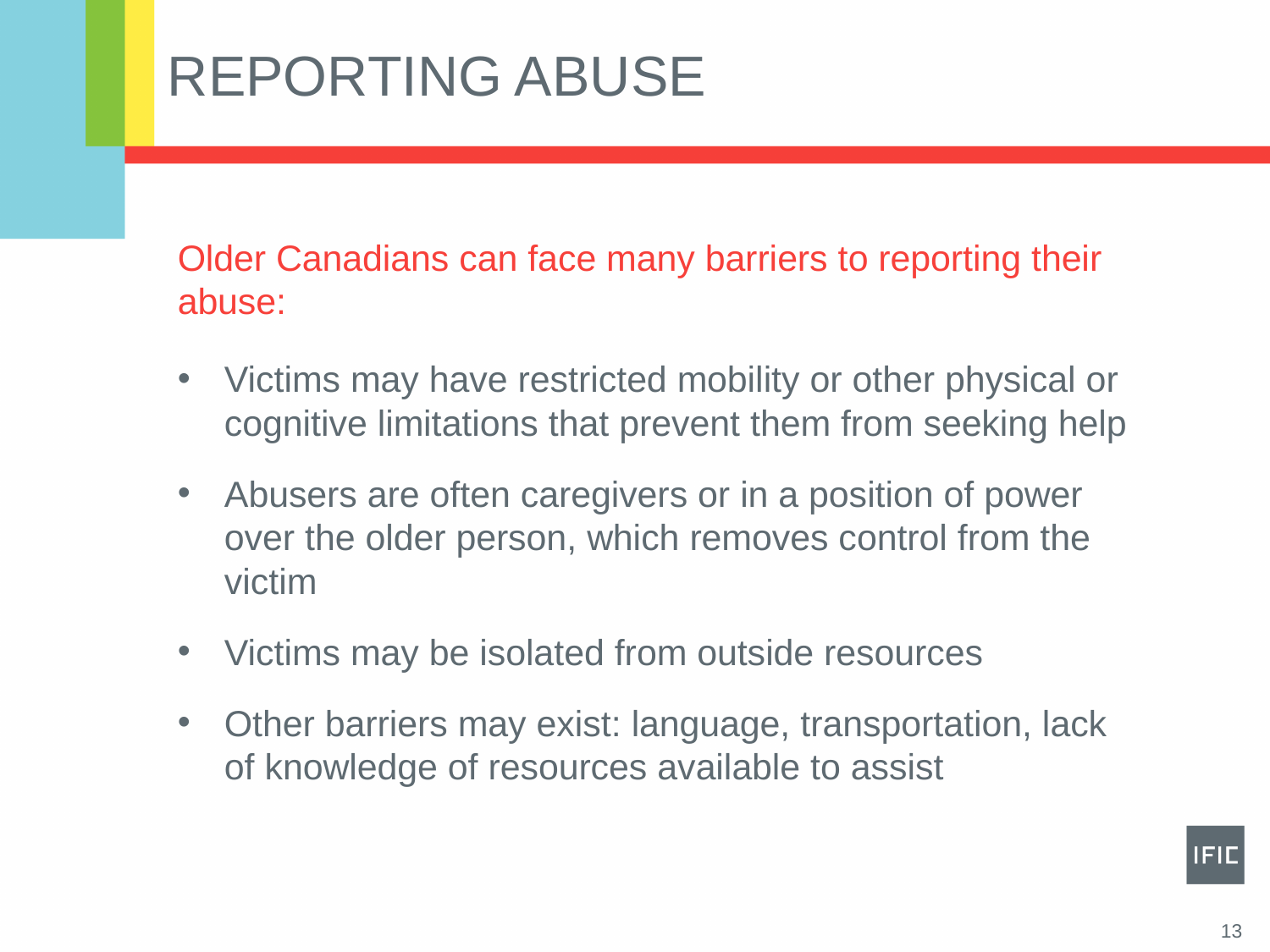

# Reporting Abuse
Older Canadians can face many barriers to reporting their abuse:
Victims may have restricted mobility or other physical or cognitive limitations that prevent them from seeking help
Abusers are often caregivers or in a position of power over the older person, which removes control from the victim
Victims may be isolated from outside resources
Other barriers may exist: language, transportation, lack of knowledge of resources available to assist
13